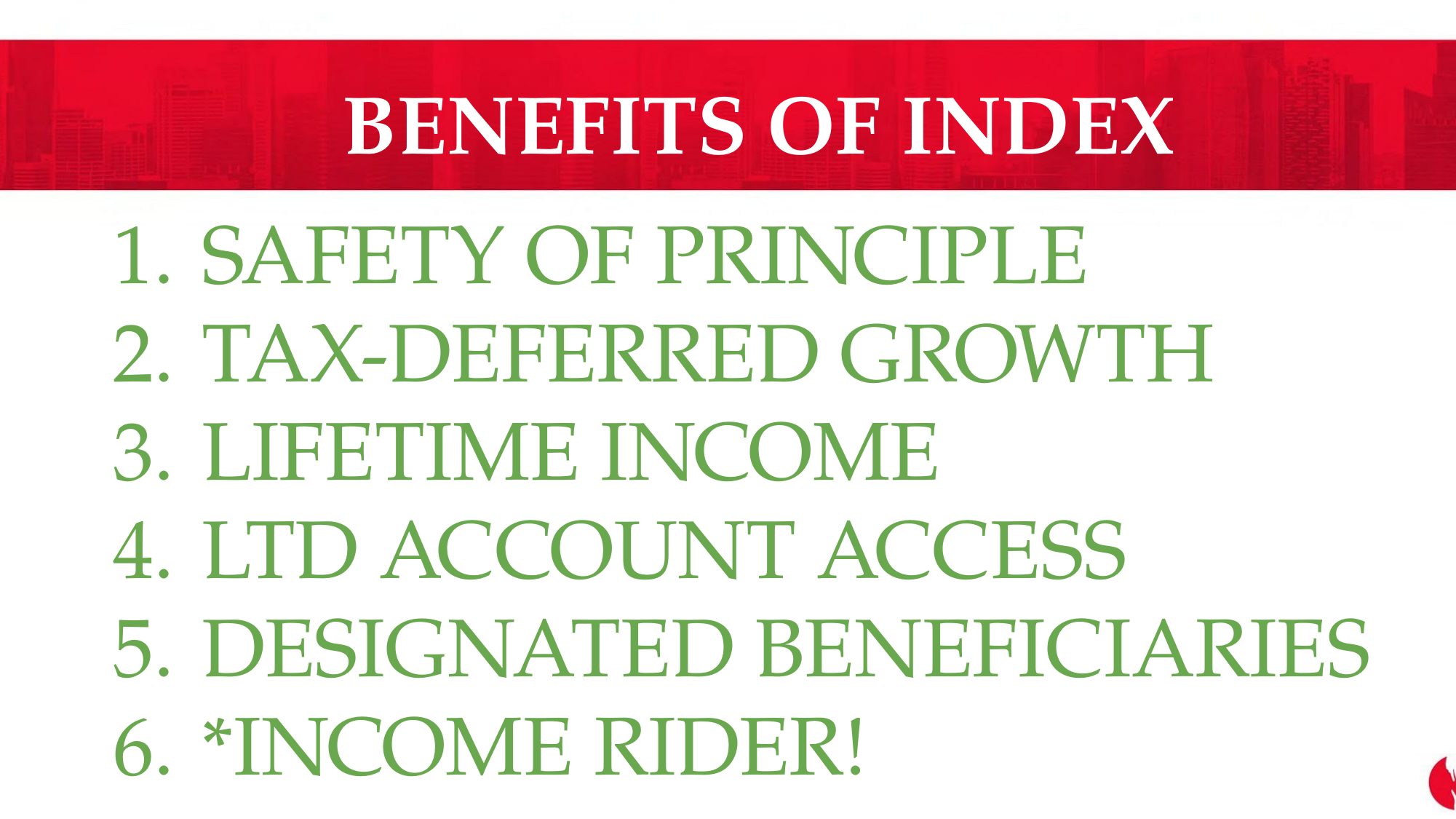

BENEFITS OF INDEX ANNUITIES
SAFETY OF PRINCIPLE
TAX-DEFERRED GROWTH
LIFETIME INCOME
LTD ACCOUNT ACCESS
DESIGNATED BENEFICIARIES
*INCOME RIDER!